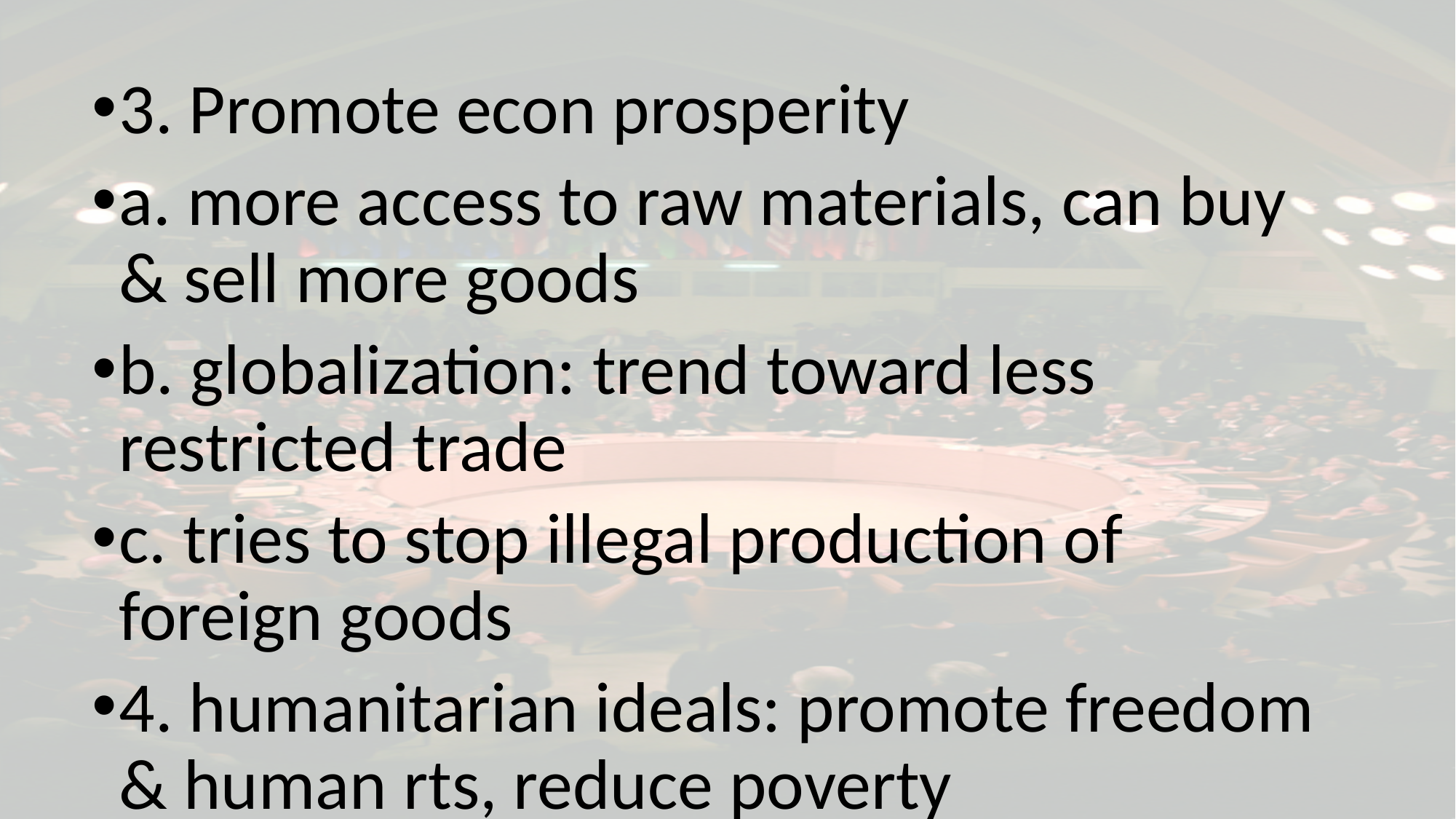

3. Promote econ prosperity
a. more access to raw materials, can buy & sell more goods
b. globalization: trend toward less restricted trade
c. tries to stop illegal production of foreign goods
4. humanitarian ideals: promote freedom & human rts, reduce poverty